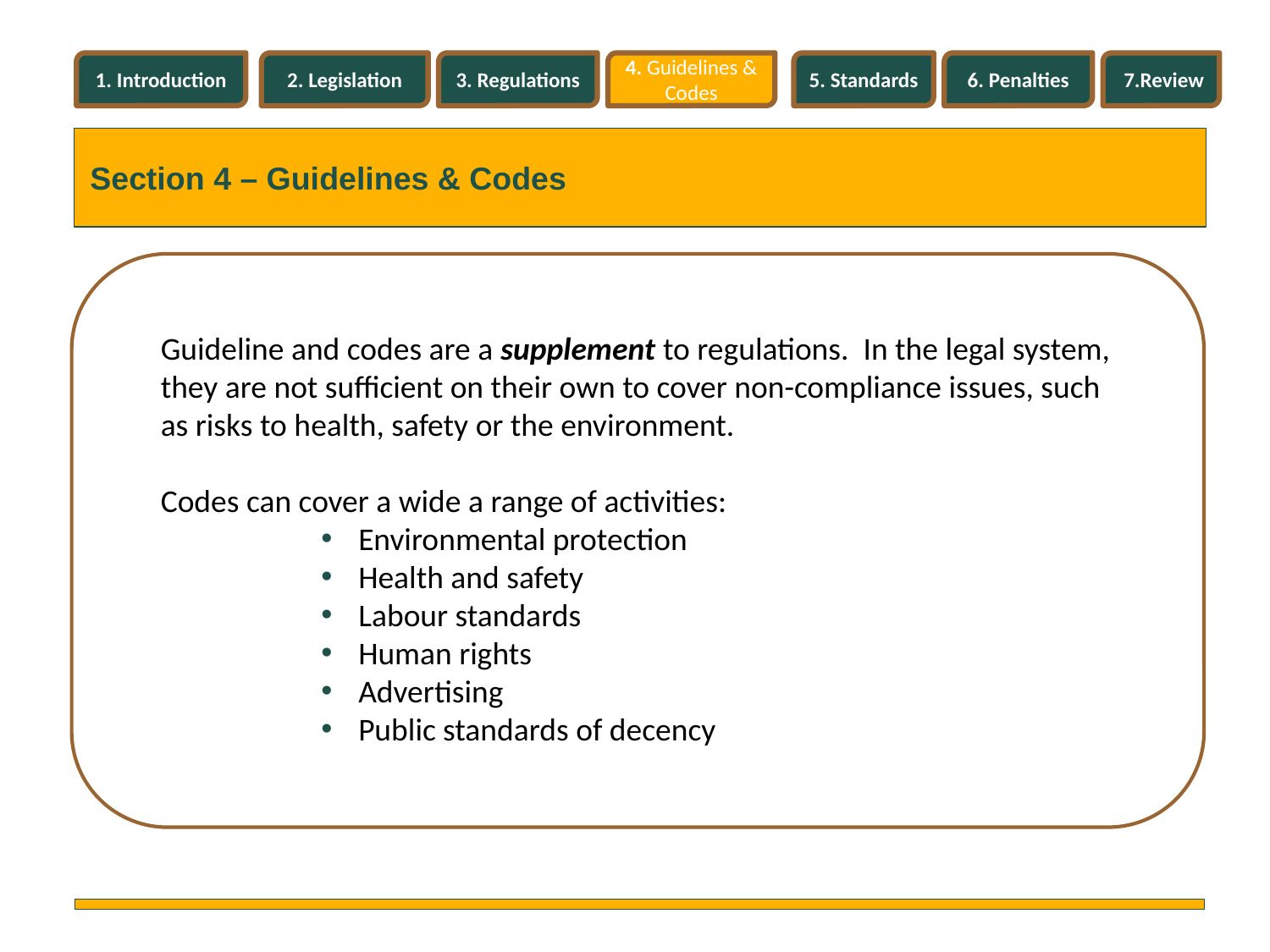

1. Introduction
2. Legislation
3. Regulations
4. Guidelines & Codes
5. Standards
6. Penalties
7.Review

Section 4 – Guidelines & Codes

Guideline and codes are a supplement to regulations.  In the legal system, they are not sufficient on their own to cover non-compliance issues, such as risks to health, safety or the environment.

Codes can cover a wide a range of activities:
 Environmental protection
 Health and safety
 Labour standards
 Human rights
 Advertising
 Public standards of decency